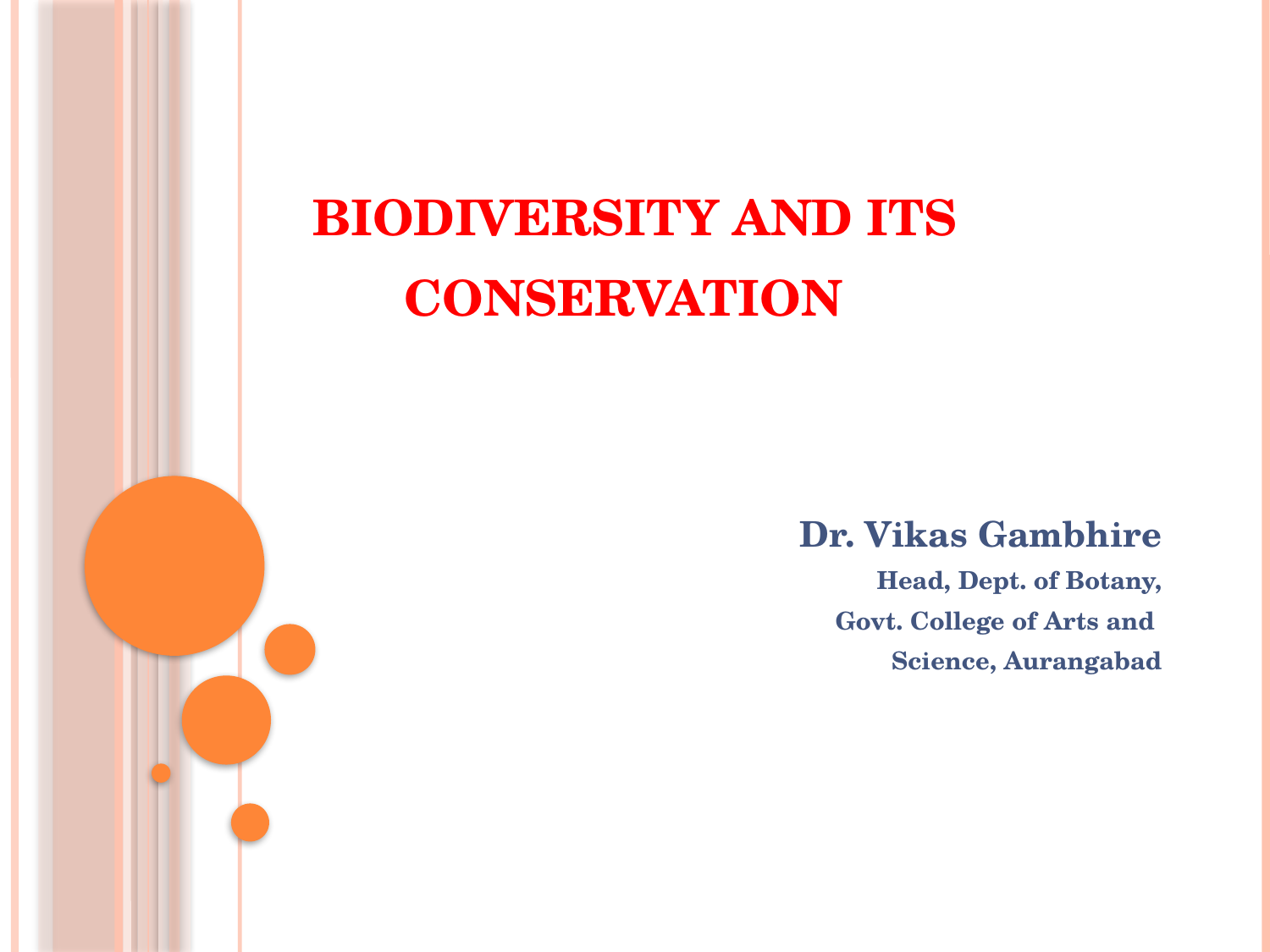

# Biodiversity and its Conservation

Dr. Vikas Gambhire
Head, Dept. of Botany,
Govt. College of Arts and
Science, Aurangabad